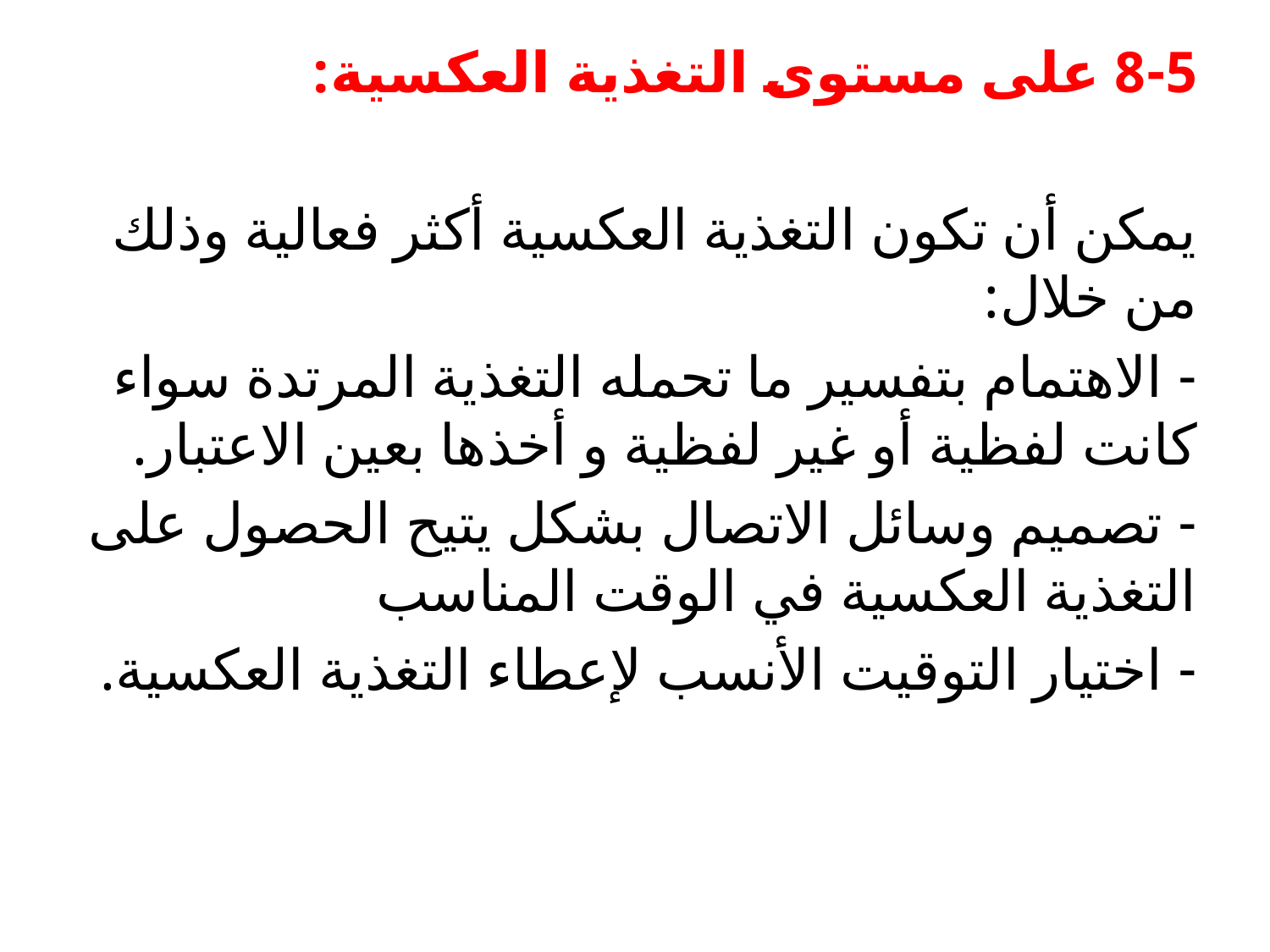

8-5 على مستوى التغذية العكسية:

يمكن أن تكون التغذية العكسية أكثر فعالية وذلك من خلال:
- الاهتمام بتفسير ما تحمله التغذية المرتدة سواء كانت لفظية أو غير لفظية و أخذها بعين الاعتبار.
- تصميم وسائل الاتصال بشكل يتيح الحصول على التغذية العكسية في الوقت المناسب
- اختيار التوقيت الأنسب لإعطاء التغذية العكسية.